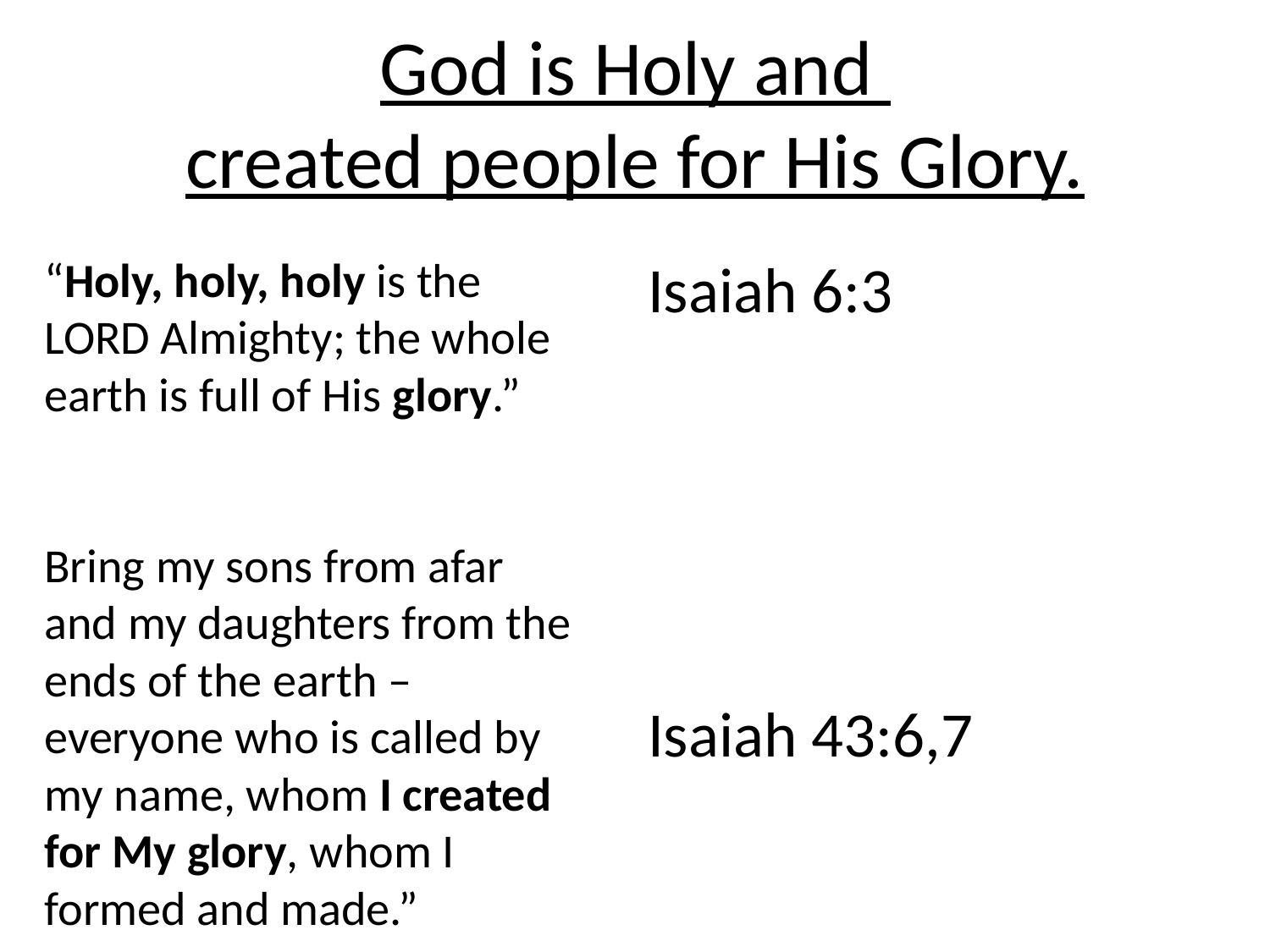

# God is Holy and created people for His Glory.
“Holy, holy, holy is the LORD Almighty; the whole earth is full of His glory.”

Bring my sons from afar and my daughters from the ends of the earth – everyone who is called by my name, whom I created for My glory, whom I formed and made.”
Isaiah 6:3

Isaiah 43:6,7